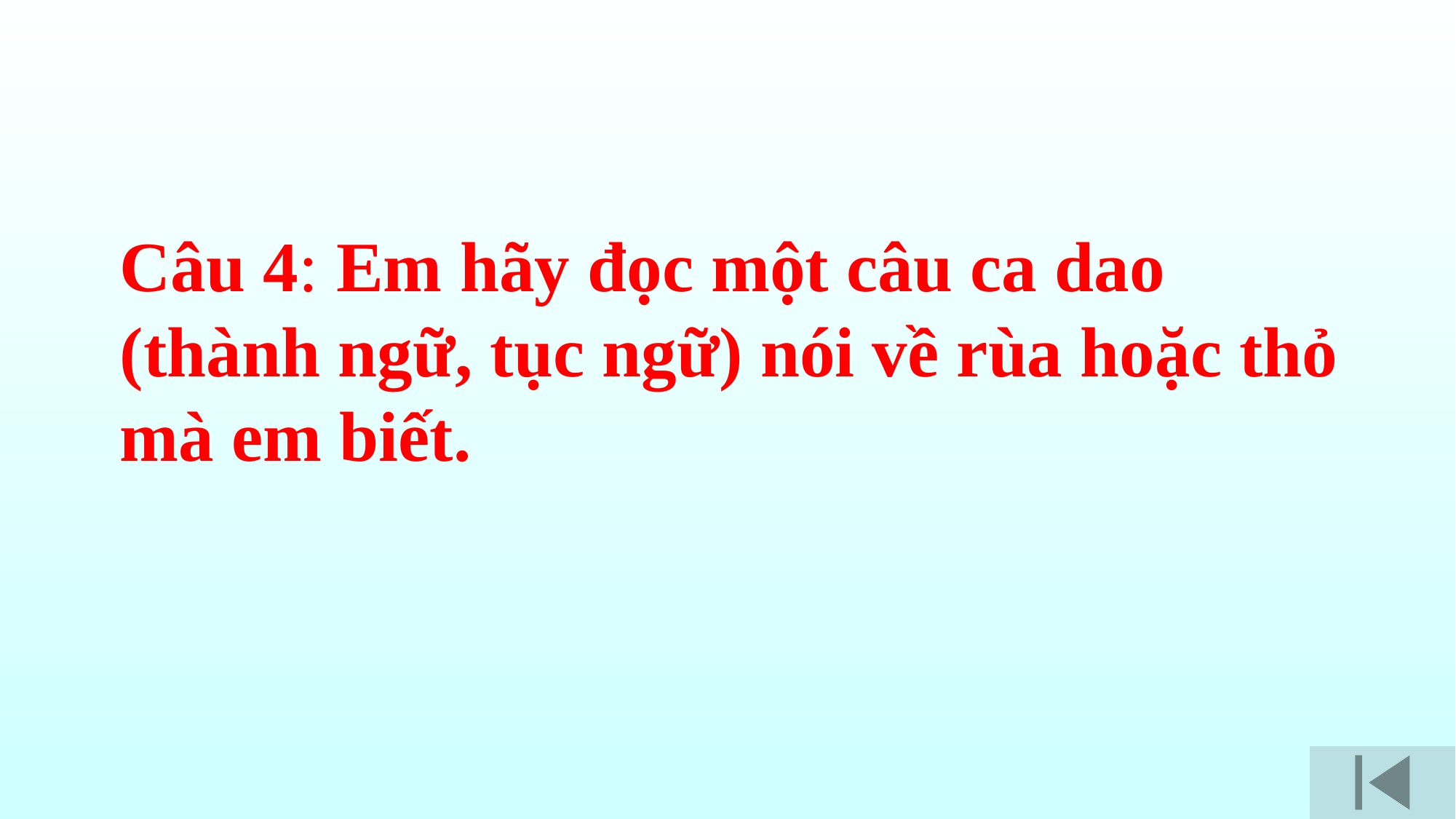

Câu 4: Em hãy đọc một câu ca dao (thành ngữ, tục ngữ) nói về rùa hoặc thỏ mà em biết.